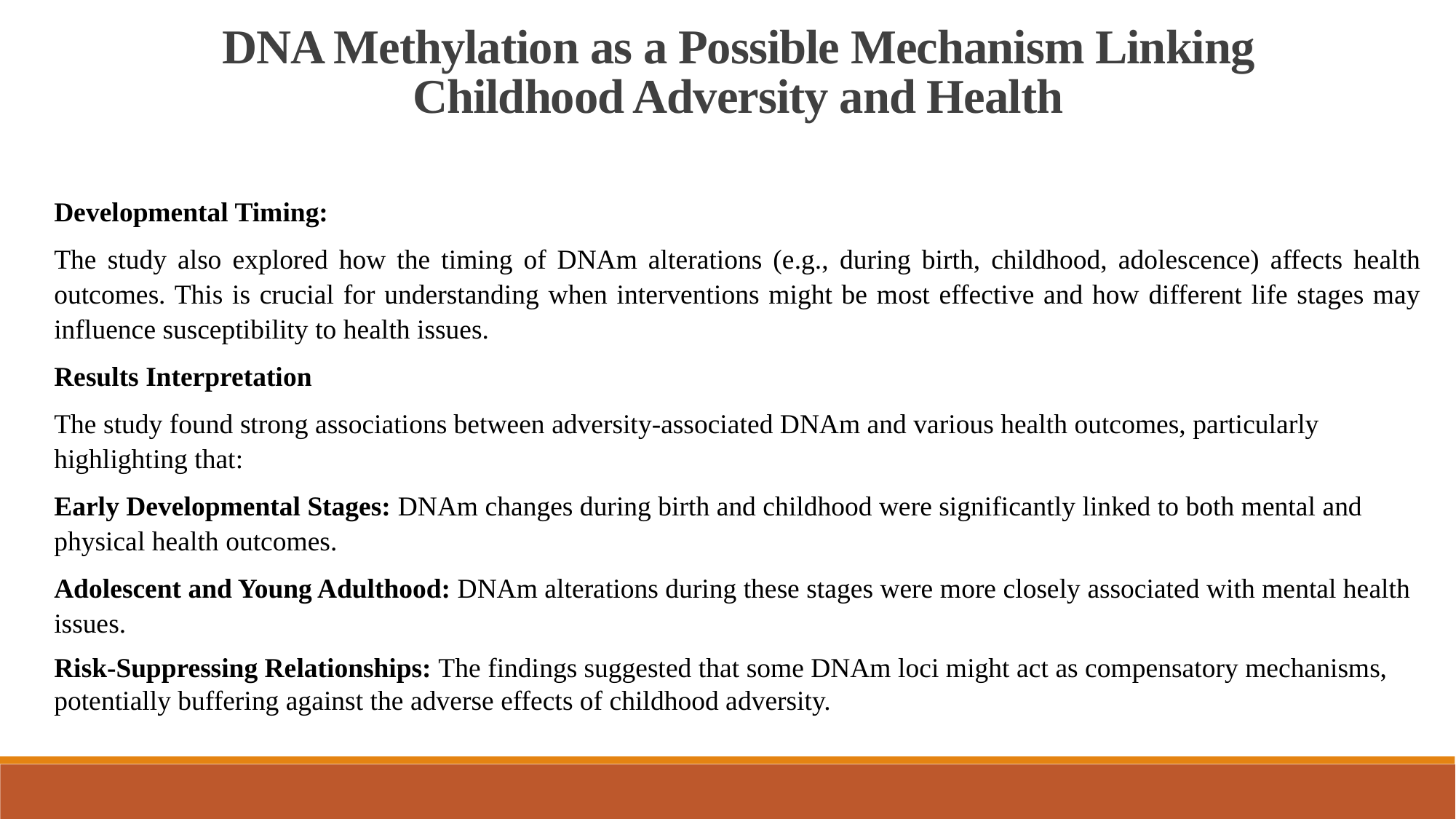

DNA Methylation as a Possible Mechanism Linking Childhood Adversity and Health
Developmental Timing:
The study also explored how the timing of DNAm alterations (e.g., during birth, childhood, adolescence) affects health outcomes. This is crucial for understanding when interventions might be most effective and how different life stages may influence susceptibility to health issues.
Results Interpretation
The study found strong associations between adversity-associated DNAm and various health outcomes, particularly highlighting that:
Early Developmental Stages: DNAm changes during birth and childhood were significantly linked to both mental and physical health outcomes.
Adolescent and Young Adulthood: DNAm alterations during these stages were more closely associated with mental health issues.
Risk-Suppressing Relationships: The findings suggested that some DNAm loci might act as compensatory mechanisms, potentially buffering against the adverse effects of childhood adversity.